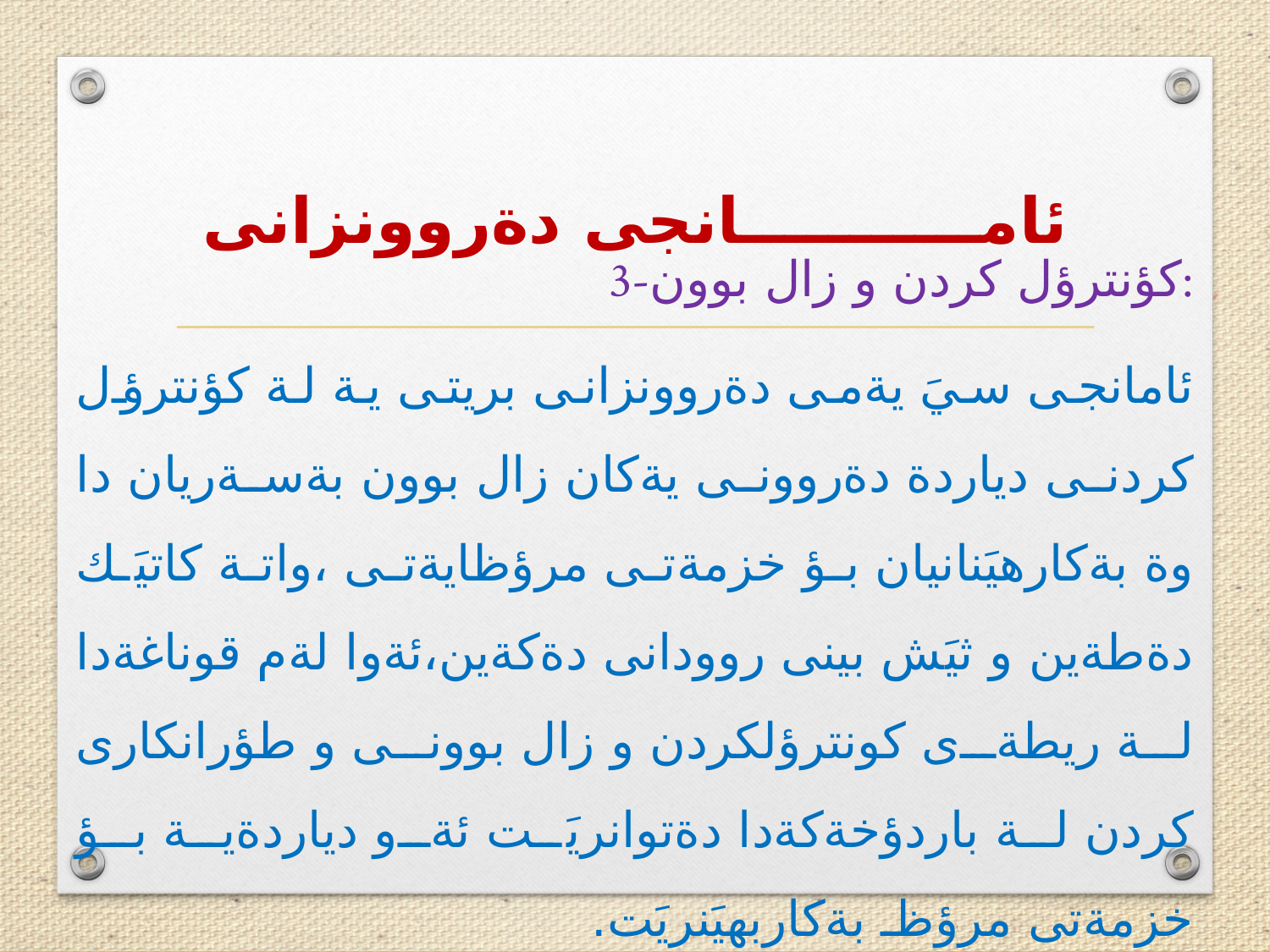

# ئامـــــــــــانجى دةروونزانى
3-كؤنترؤل كردن و زال بوون:
ئامانجى سيَ يةمى دةروونزانى بريتى ية لة كؤنترؤل كردنى دياردة دةروونى يةكان زال بوون بةسةريان دا وة بةكارهيَنانيان بؤ خزمةتى مرؤظايةتى ،واتة كاتيَك دةطةين و ثيَش بينى روودانى دةكةين،ئةوا لةم قوناغةدا لة ريطةى كونترؤلكردن و زال بوونى و طؤرانكارى كردن لة باردؤخةكةدا دةتوانريَت ئةو دياردةية بؤ خزمةتى مرؤظـ بةكاربهيَنريَت.